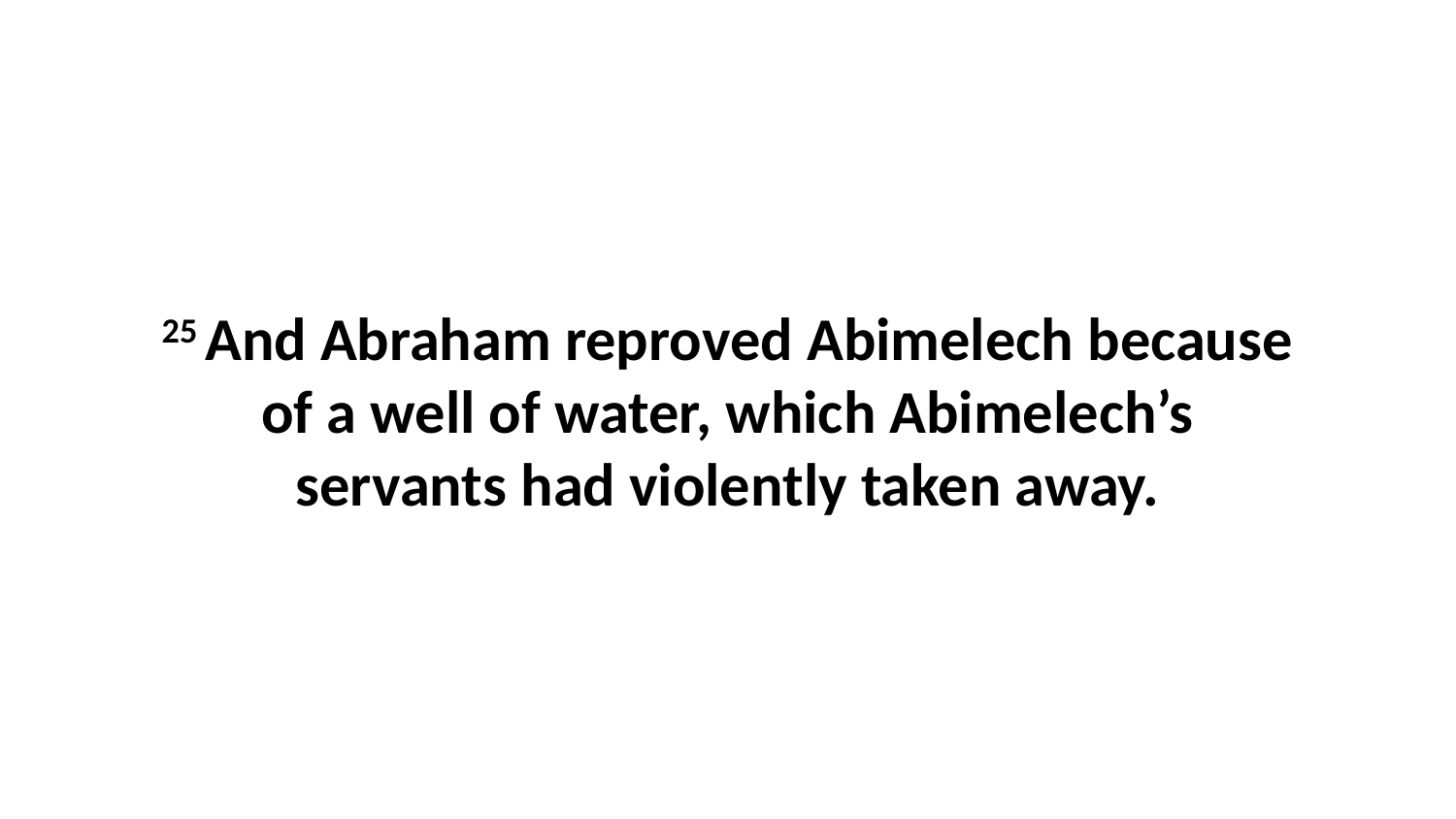

25 And Abraham reproved Abimelech because of a well of water, which Abimelech’s servants had violently taken away.